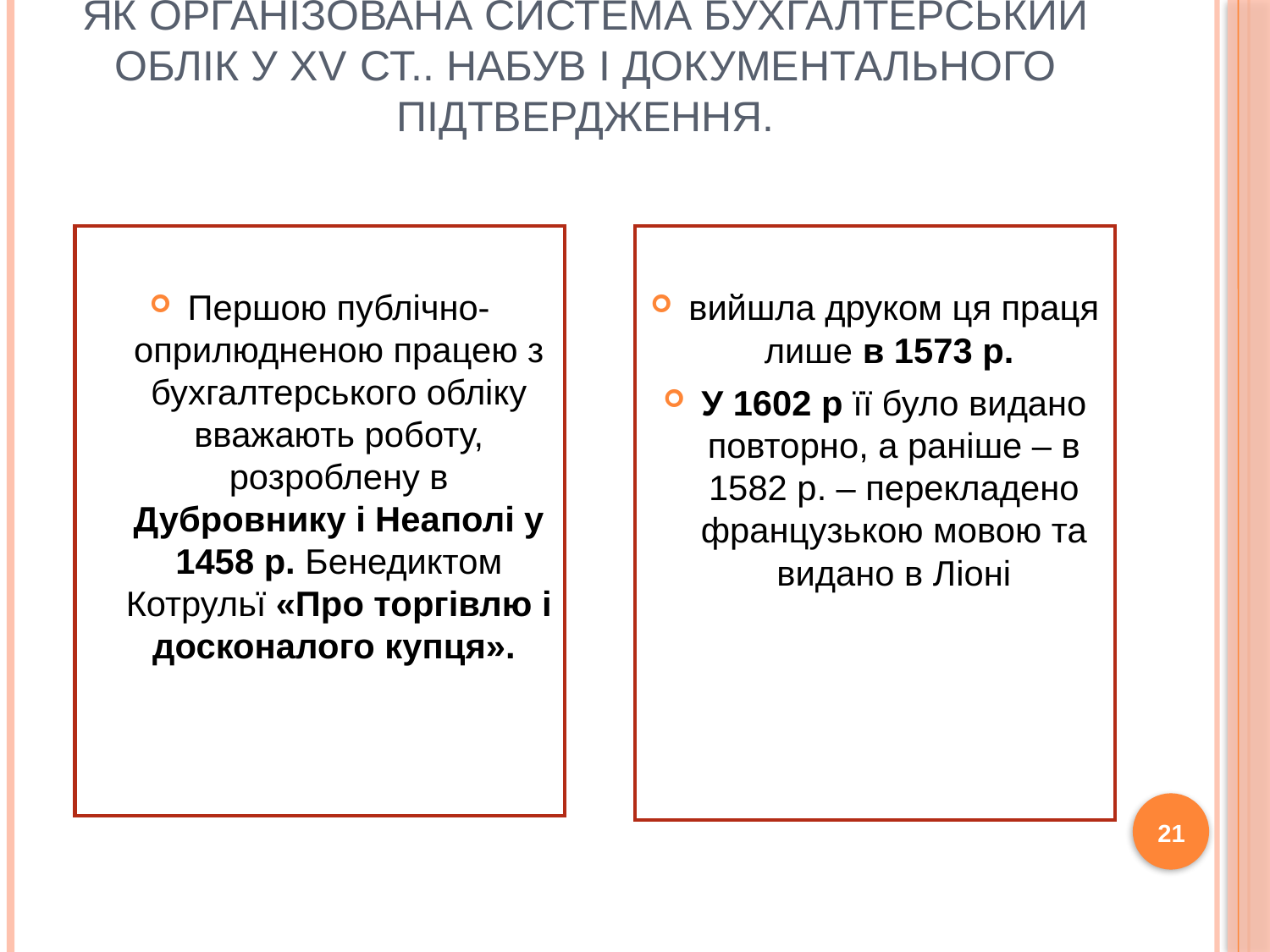

# Як організована система бухгалтерський облік у ХV ст.. набув і документального підтвердження.

Першою публічно-оприлюдненою працею з бухгалтерського обліку вважають роботу, розроблену в Дубровнику і Неаполі у 1458 р. Бенедиктом Котрульї «Про торгівлю і досконалого купця».

вийшла друком ця праця лише в 1573 р.
У 1602 р її було видано повторно, а раніше – в 1582 р. – перекладено французькою мовою та видано в Ліоні
21